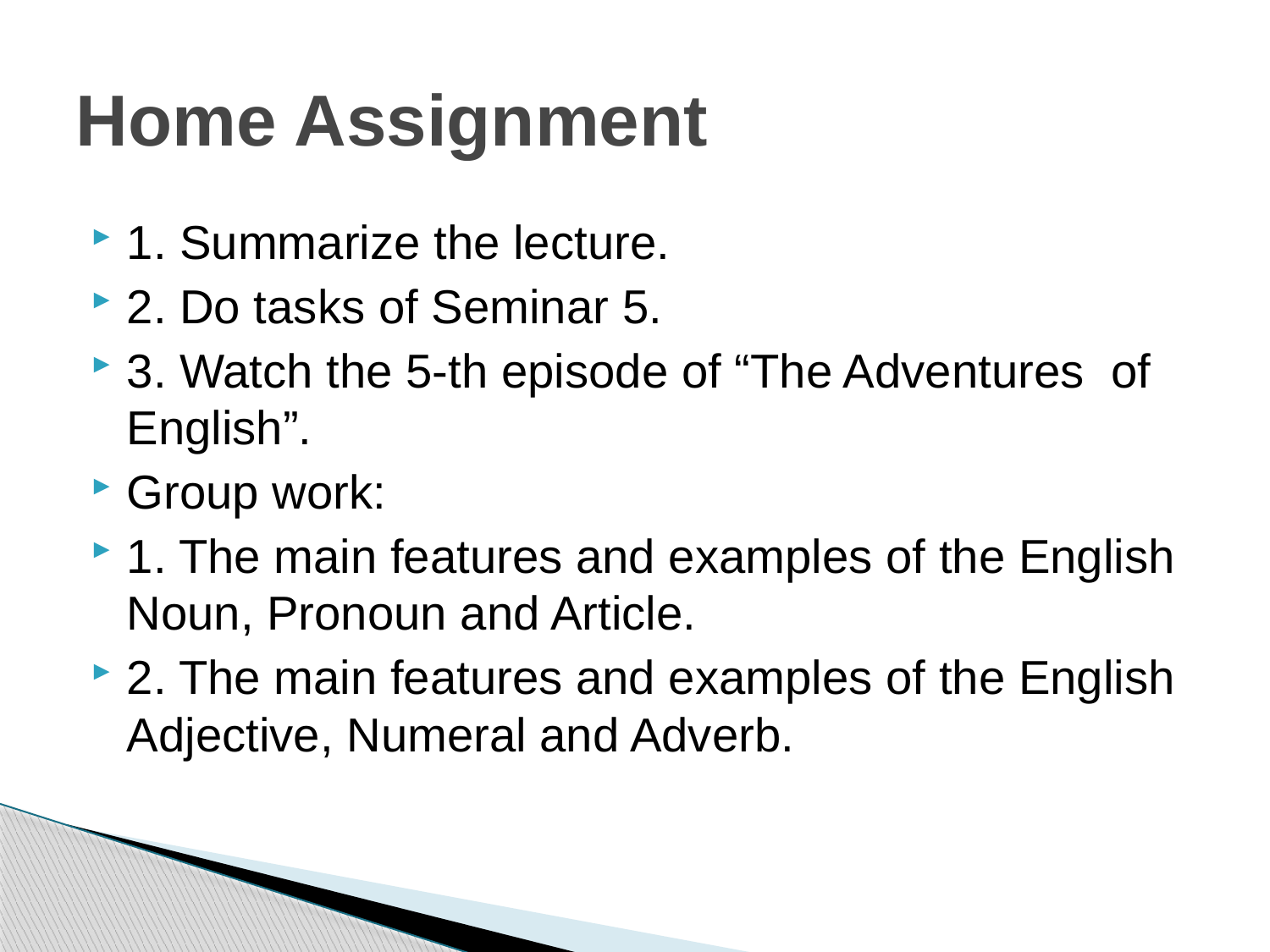

# Home Assignment
1. Summarize the lecture.
2. Do tasks of Seminar 5.
3. Watch the 5-th episode of “The Adventures  of English”.
Group work:
1. The main features and examples of the English Noun, Pronoun and Article.
2. The main features and examples of the English Adjective, Numeral and Adverb.